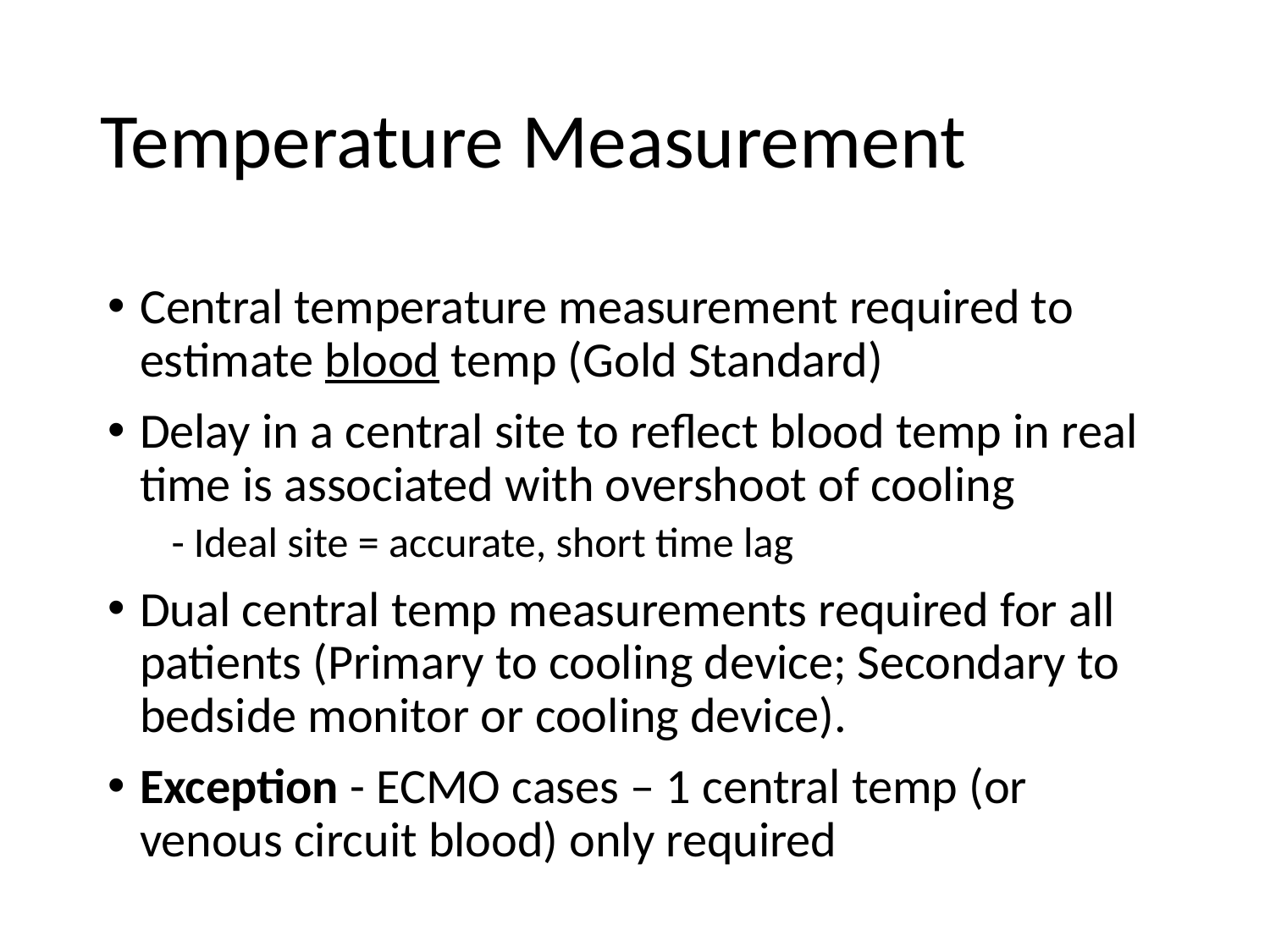

# Temperature Measurement
Central temperature measurement required to estimate blood temp (Gold Standard)
Delay in a central site to reflect blood temp in real time is associated with overshoot of cooling
- Ideal site = accurate, short time lag
Dual central temp measurements required for all patients (Primary to cooling device; Secondary to bedside monitor or cooling device).
Exception - ECMO cases – 1 central temp (or venous circuit blood) only required